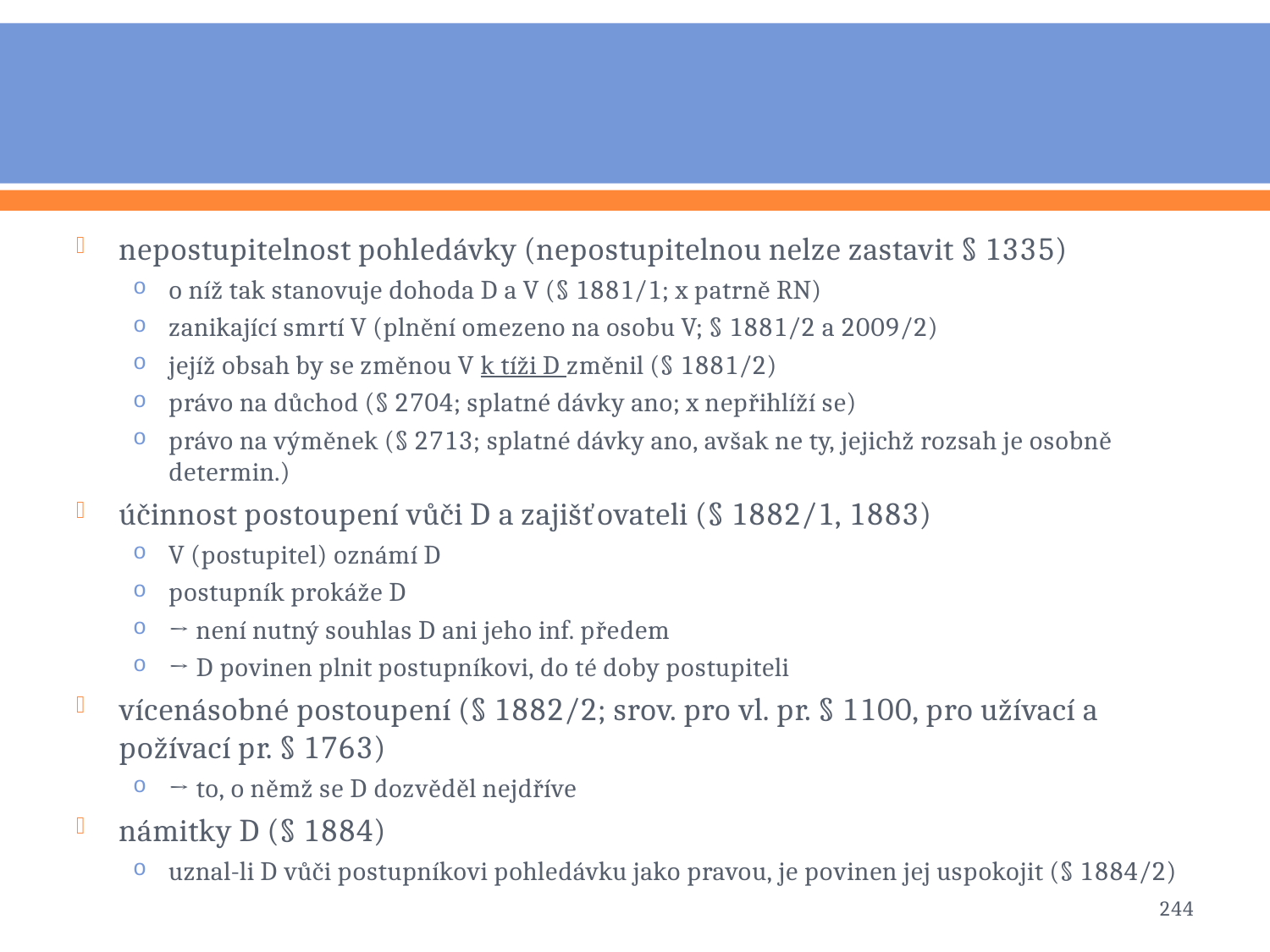

#
nepostupitelnost pohledávky (nepostupitelnou nelze zastavit § 1335)
o níž tak stanovuje dohoda D a V (§ 1881/1; x patrně RN)
zanikající smrtí V (plnění omezeno na osobu V; § 1881/2 a 2009/2)
jejíž obsah by se změnou V k tíži D změnil (§ 1881/2)
právo na důchod (§ 2704; splatné dávky ano; x nepřihlíží se)
právo na výměnek (§ 2713; splatné dávky ano, avšak ne ty, jejichž rozsah je osobně determin.)
účinnost postoupení vůči D a zajišťovateli (§ 1882/1, 1883)
V (postupitel) oznámí D
postupník prokáže D
→ není nutný souhlas D ani jeho inf. předem
→ D povinen plnit postupníkovi, do té doby postupiteli
vícenásobné postoupení (§ 1882/2; srov. pro vl. pr. § 1100, pro užívací a požívací pr. § 1763)
→ to, o němž se D dozvěděl nejdříve
námitky D (§ 1884)
uznal-li D vůči postupníkovi pohledávku jako pravou, je povinen jej uspokojit (§ 1884/2)

244